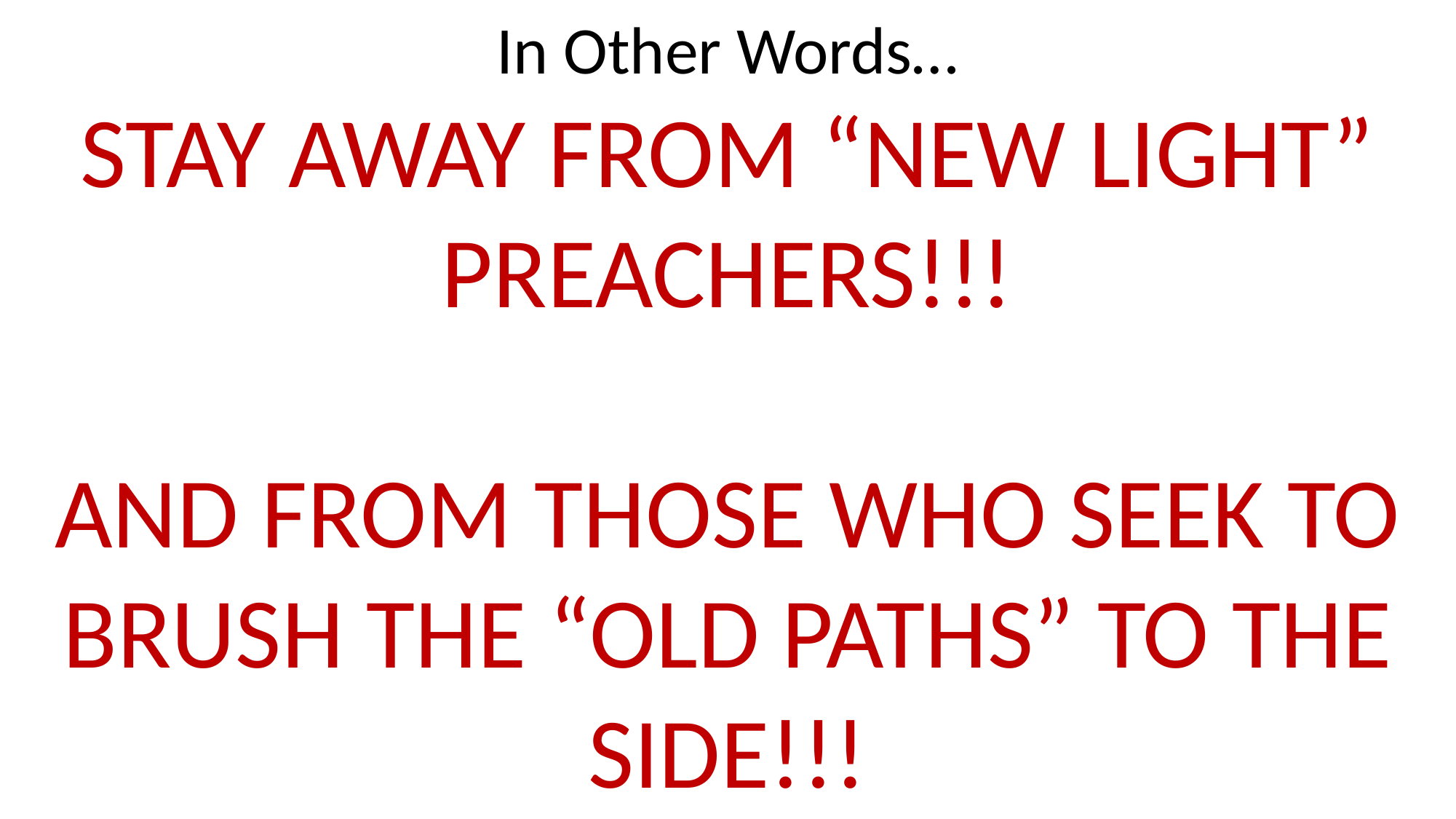

# In Other Words…
STAY AWAY FROM “NEW LIGHT” PREACHERS!!!

AND FROM THOSE WHO SEEK TO BRUSH THE “OLD PATHS” TO THE SIDE!!!